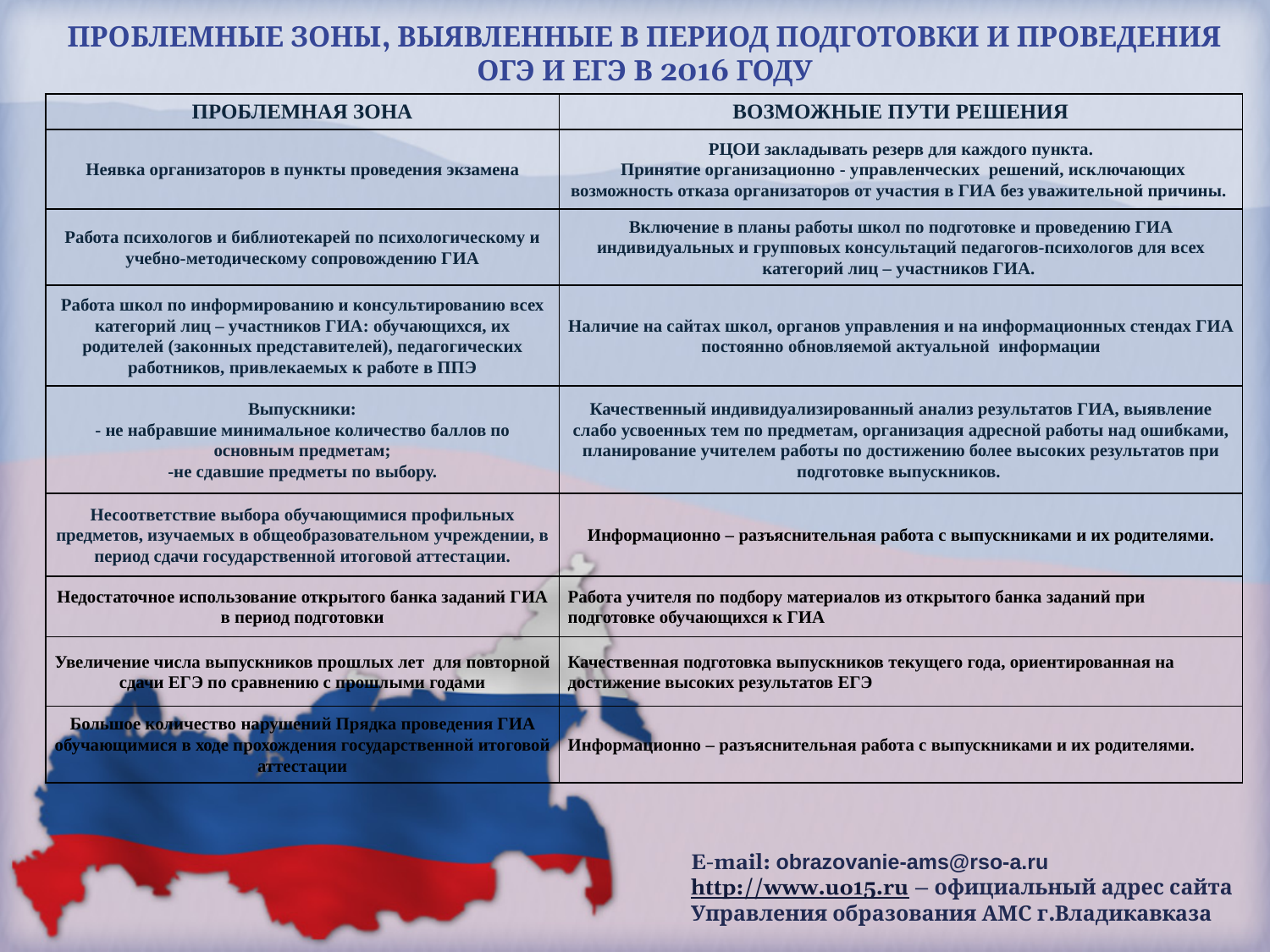

ПРОБЛЕМНЫЕ ЗОНЫ, ВЫЯВЛЕННЫЕ В ПЕРИОД ПОДГОТОВКИ И ПРОВЕДЕНИЯ ОГЭ И ЕГЭ В 2016 ГОДУ
| ПРОБЛЕМНАЯ ЗОНА | ВОЗМОЖНЫЕ ПУТИ РЕШЕНИЯ |
| --- | --- |
| Неявка организаторов в пункты проведения экзамена | РЦОИ закладывать резерв для каждого пункта. Принятие организационно - управленческих решений, исключающих возможность отказа организаторов от участия в ГИА без уважительной причины. |
| Работа психологов и библиотекарей по психологическому и учебно-методическому сопровождению ГИА | Включение в планы работы школ по подготовке и проведению ГИА индивидуальных и групповых консультаций педагогов-психологов для всех категорий лиц – участников ГИА. |
| Работа школ по информированию и консультированию всех категорий лиц – участников ГИА: обучающихся, их родителей (законных представителей), педагогических работников, привлекаемых к работе в ППЭ | Наличие на сайтах школ, органов управления и на информационных стендах ГИА постоянно обновляемой актуальной информации |
| Выпускники: - не набравшие минимальное количество баллов по основным предметам; -не сдавшие предметы по выбору. | Качественный индивидуализированный анализ результатов ГИА, выявление слабо усвоенных тем по предметам, организация адресной работы над ошибками, планирование учителем работы по достижению более высоких результатов при подготовке выпускников. |
| Несоответствие выбора обучающимися профильных предметов, изучаемых в общеобразовательном учреждении, в период сдачи государственной итоговой аттестации. | Информационно – разъяснительная работа с выпускниками и их родителями. |
| Недостаточное использование открытого банка заданий ГИА в период подготовки | Работа учителя по подбору материалов из открытого банка заданий при подготовке обучающихся к ГИА |
| Увеличение числа выпускников прошлых лет для повторной сдачи ЕГЭ по сравнению с прошлыми годами | Качественная подготовка выпускников текущего года, ориентированная на достижение высоких результатов ЕГЭ |
| Большое количество нарушений Прядка проведения ГИА обучающимися в ходе прохождения государственной итоговой аттестации | Информационно – разъяснительная работа с выпускниками и их родителями. |
E-mail: obrazovanie-ams@rso-a.ru
http://www.uo15.ru – официальный адрес сайта Управления образования АМС г.Владикавказа